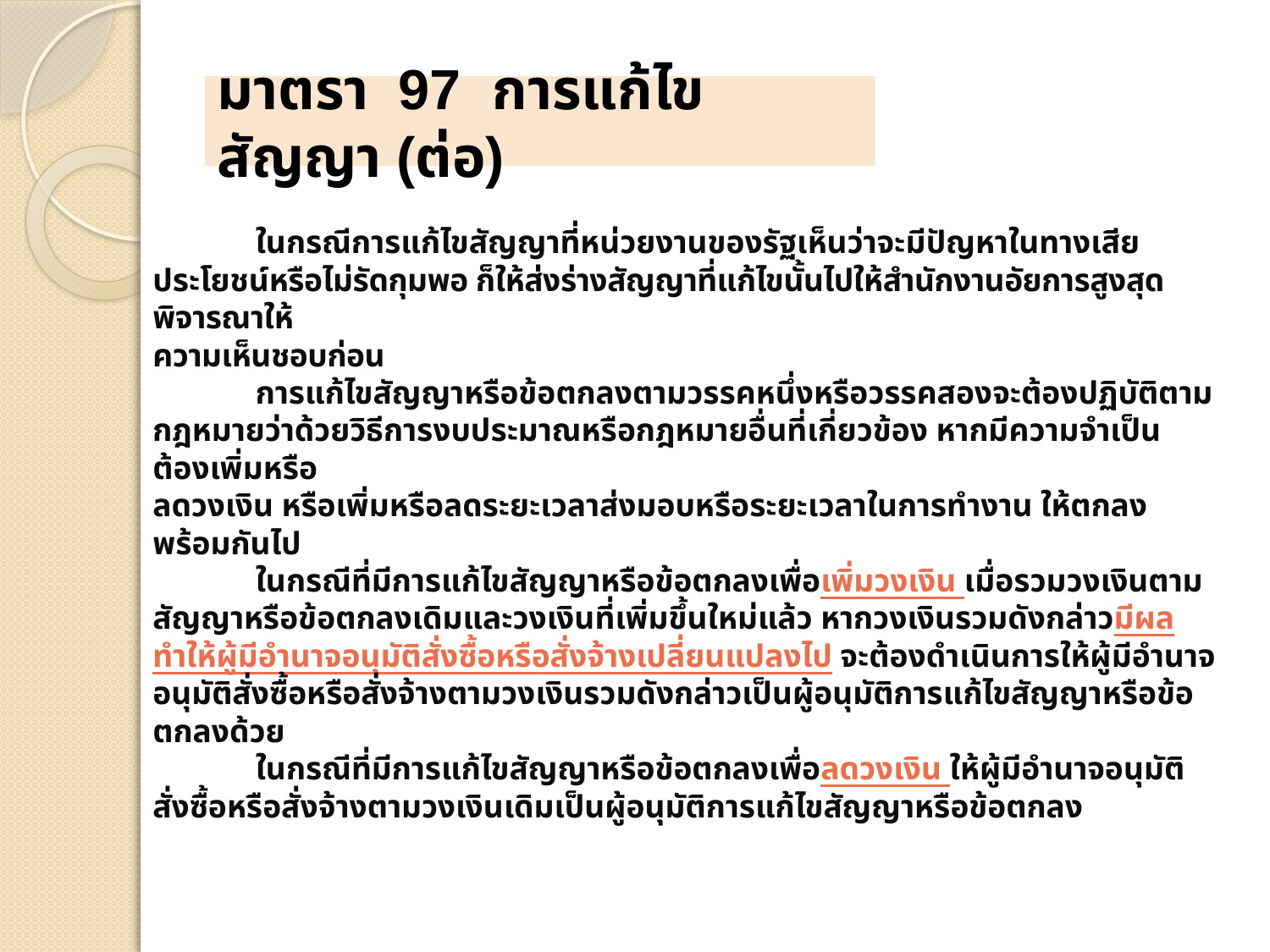

# มาตรา  97  การแก้ไขสัญญา (ต่อ)
	ในกรณีการแก้ไขสัญญาที่หน่วยงานของรัฐเห็นว่าจะมีปัญหาในทางเสียประโยชน์หรือไม่รัดกุมพอ ก็ให้ส่งร่างสัญญาที่แก้ไขนั้นไปให้สำนักงานอัยการสูงสุดพิจารณาให้
ความเห็นชอบก่อน
	การแก้ไขสัญญาหรือข้อตกลงตามวรรคหนึ่งหรือวรรคสองจะต้องปฏิบัติตามกฎหมายว่าด้วยวิธีการงบประมาณหรือกฎหมายอื่นที่เกี่ยวข้อง หากมีความจำเป็นต้องเพิ่มหรือ
ลดวงเงิน หรือเพิ่มหรือลดระยะเวลาส่งมอบหรือระยะเวลาในการทำงาน ให้ตกลงพร้อมกันไป
	ในกรณีที่มีการแก้ไขสัญญาหรือข้อตกลงเพื่อเพิ่มวงเงิน เมื่อรวมวงเงินตามสัญญาหรือข้อตกลงเดิมและวงเงินที่เพิ่มขึ้นใหม่แล้ว หากวงเงินรวมดังกล่าวมีผลทำให้ผู้มีอำนาจอนุมัติสั่งซื้อหรือสั่งจ้างเปลี่ยนแปลงไป จะต้องดำเนินการให้ผู้มีอำนาจอนุมัติสั่งซื้อหรือสั่งจ้างตามวงเงินรวมดังกล่าวเป็นผู้อนุมัติการแก้ไขสัญญาหรือข้อตกลงด้วย
	ในกรณีที่มีการแก้ไขสัญญาหรือข้อตกลงเพื่อลดวงเงิน ให้ผู้มีอำนาจอนุมัติสั่งซื้อหรือสั่งจ้างตามวงเงินเดิมเป็นผู้อนุมัติการแก้ไขสัญญาหรือข้อตกลง